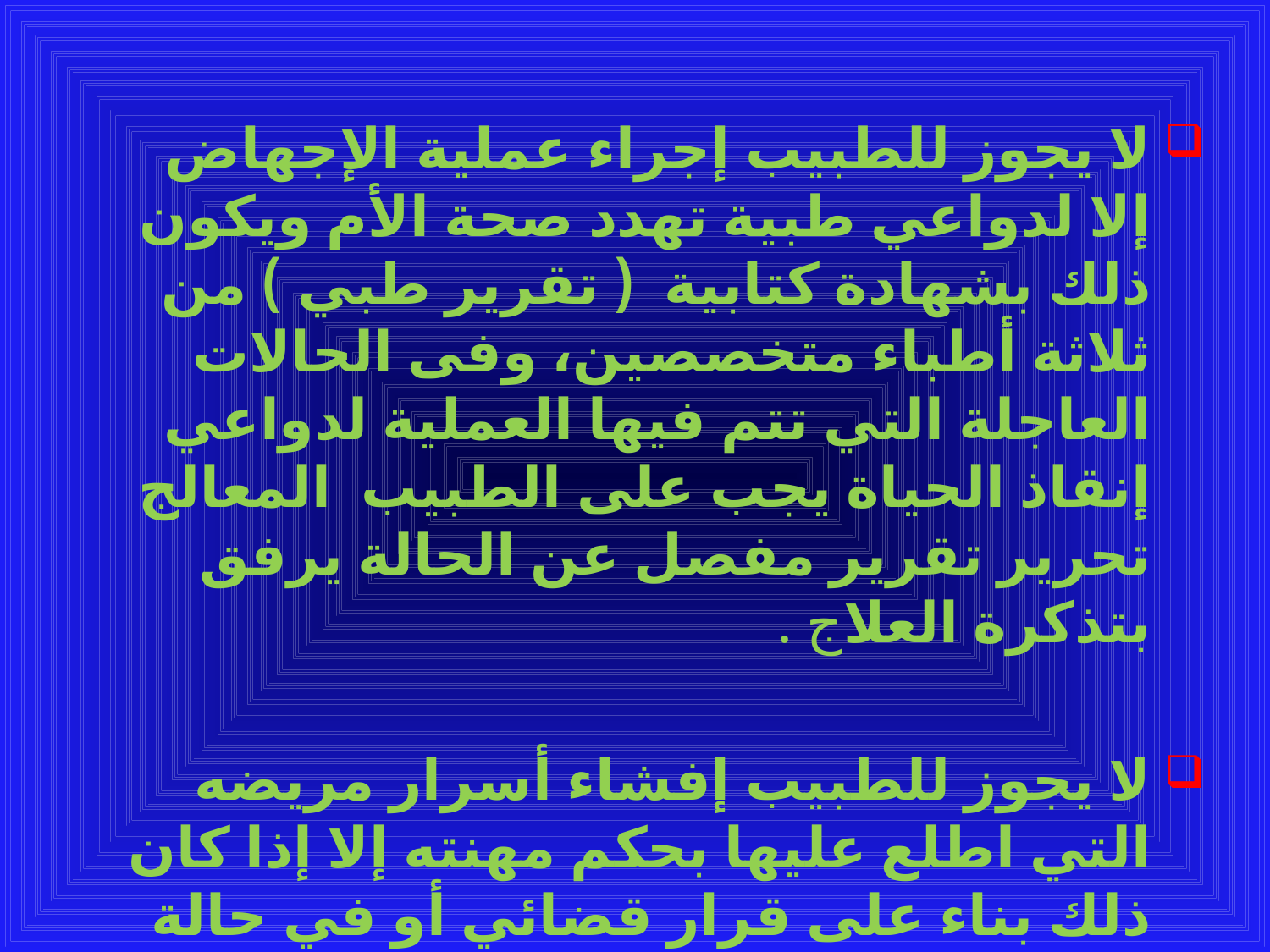

#
لا يجوز للطبيب إجراء عملية الإجهاض إلا لدواعي طبية تهدد صحة الأم ويكون ذلك بشهادة كتابية  ( تقرير طبي ) من ثلاثة أطباء متخصصين، وفى الحالات العاجلة التي تتم فيها العملية لدواعي إنقاذ الحياة يجب على الطبيب  المعالج تحرير تقرير مفصل عن الحالة يرفق بتذكرة العلاج .

لا يجوز للطبيب إفشاء أسرار مريضه التي اطلع عليها بحكم مهنته إلا إذا كان ذلك بناء على قرار قضائي أو في حالة إمكان  وقوع ضرر جسيم ومتيقن يصيب الغير أو في الحالات الأخرى  يحددها القانون  .